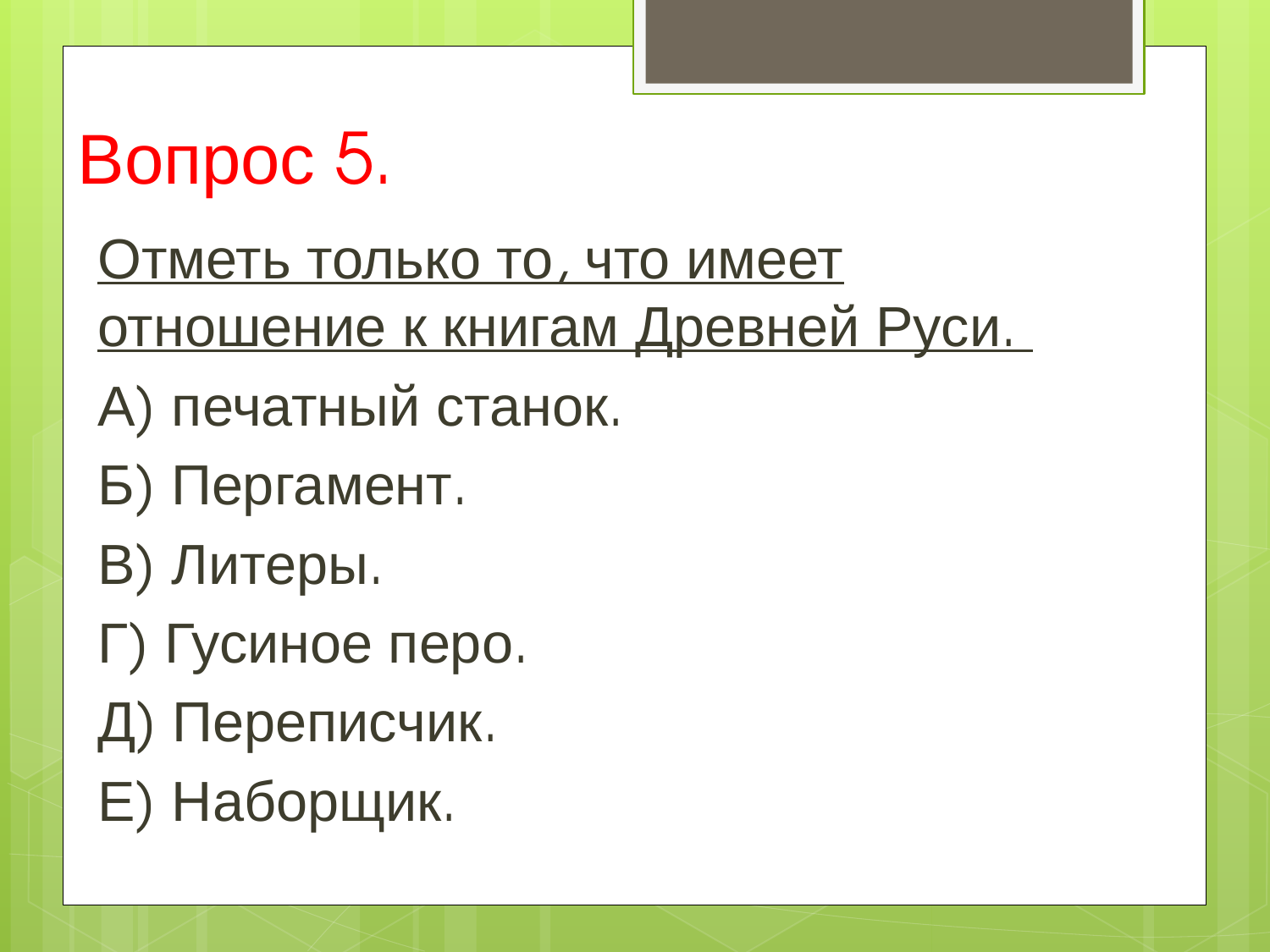

# Вопрос 5.
Отметь только то, что имеет отношение к книгам Древней Руси.
А) печатный станок.
Б) Пергамент.
В) Литеры.
Г) Гусиное перо.
Д) Переписчик.
Е) Наборщик.